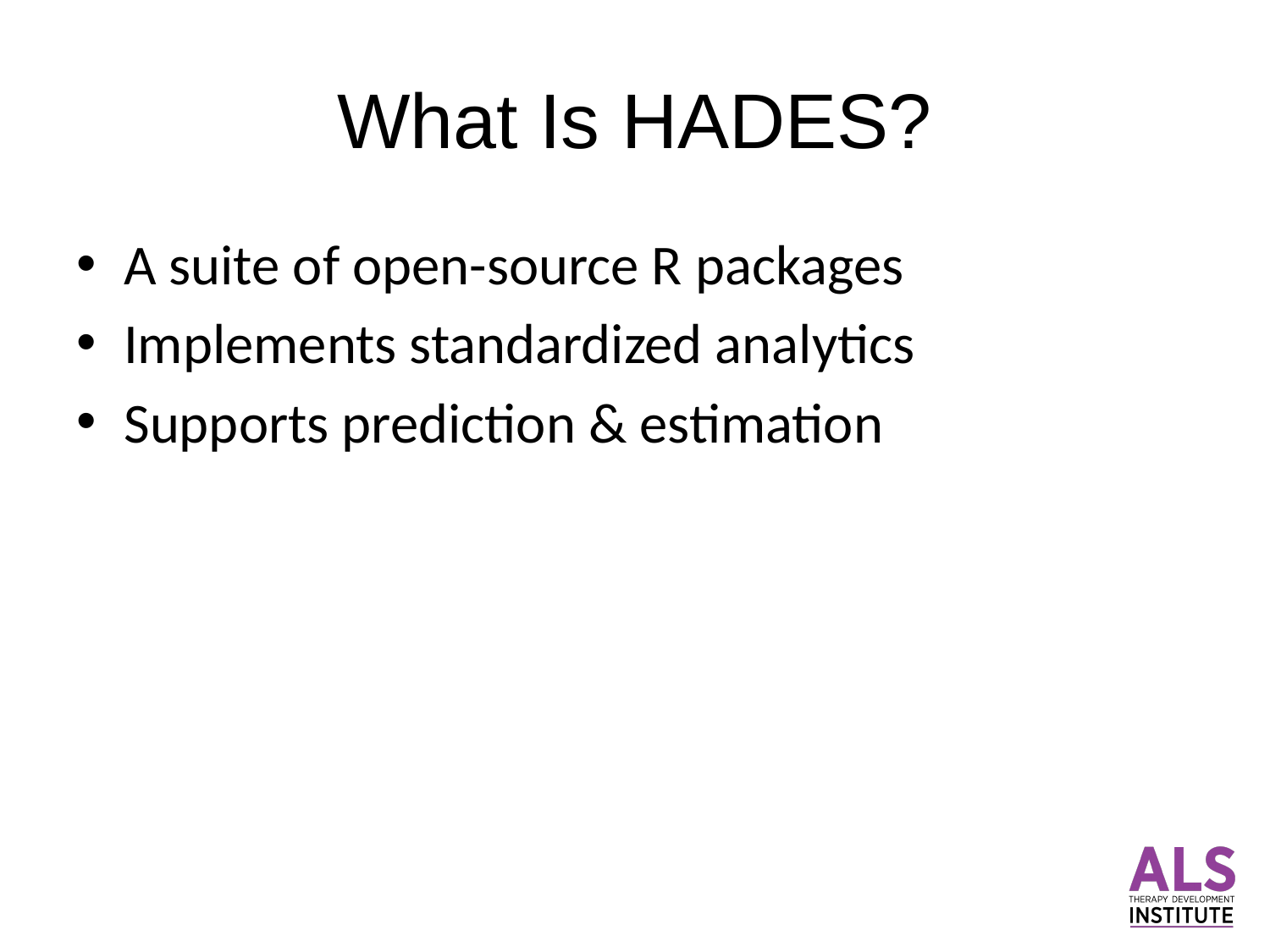

# What Is HADES?
A suite of open-source R packages
Implements standardized analytics
Supports prediction & estimation